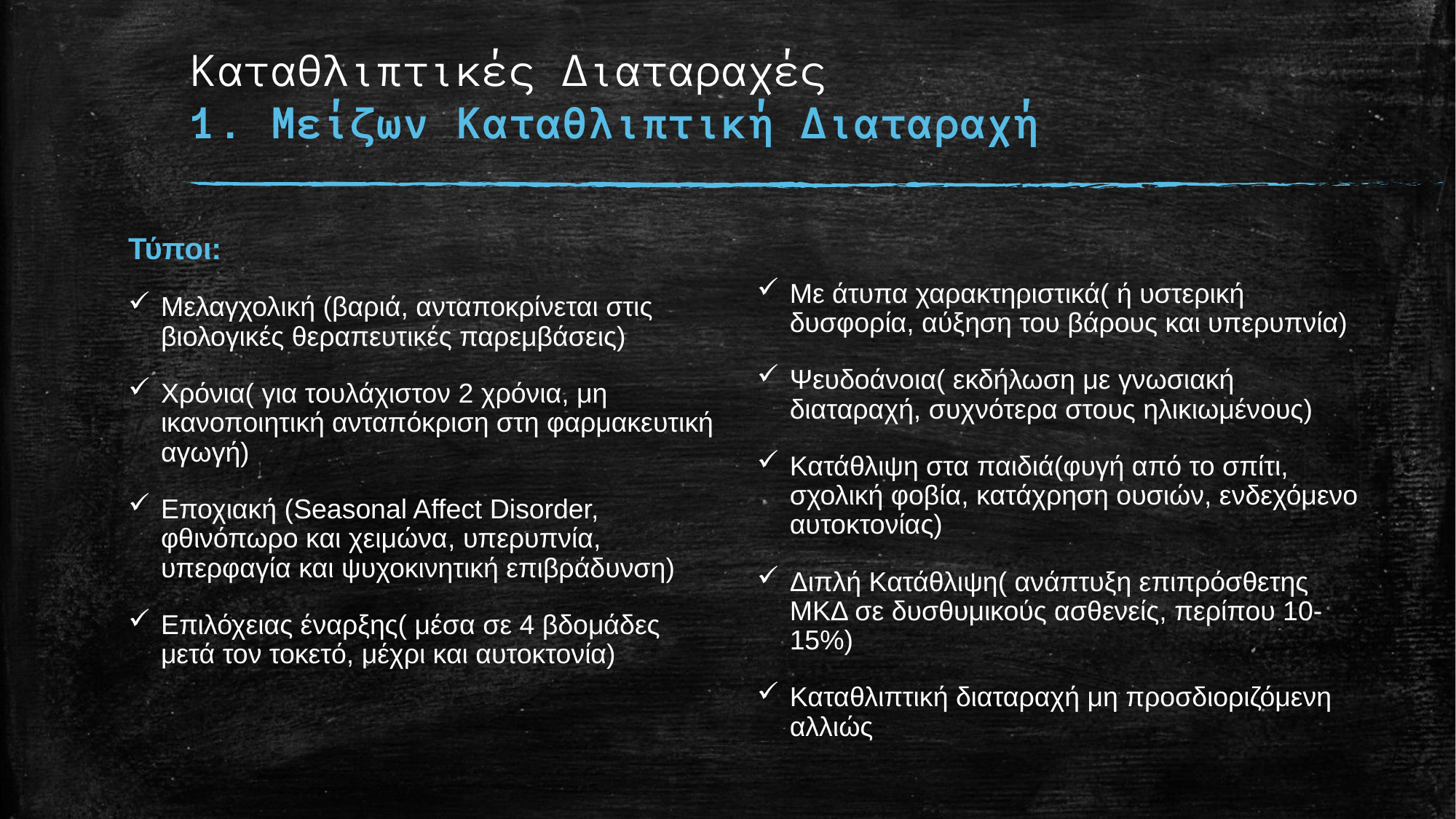

# Καταθλιπτικές Διαταραχές 1. Μείζων Καταθλιπτική Διαταραχή

Με άτυπα χαρακτηριστικά( ή υστερική δυσφορία, αύξηση του βάρους και υπερυπνία)
Ψευδοάνοια( εκδήλωση με γνωσιακή διαταραχή, συχνότερα στους ηλικιωμένους)
Κατάθλιψη στα παιδιά(φυγή από το σπίτι, σχολική φοβία, κατάχρηση ουσιών, ενδεχόμενο αυτοκτονίας)
Διπλή Κατάθλιψη( ανάπτυξη επιπρόσθετης ΜΚΔ σε δυσθυμικούς ασθενείς, περίπου 10-15%)
Καταθλιπτική διαταραχή μη προσδιοριζόμενη αλλιώς

Τύποι:
Μελαγχολική (βαριά, ανταποκρίνεται στις βιολογικές θεραπευτικές παρεμβάσεις)
Χρόνια( για τουλάχιστον 2 χρόνια, μη ικανοποιητική ανταπόκριση στη φαρμακευτική αγωγή)
Εποχιακή (Seasonal Affect Disorder, φθινόπωρο και χειμώνα, υπερυπνία, υπερφαγία και ψυχοκινητική επιβράδυνση)
Επιλόχειας έναρξης( μέσα σε 4 βδομάδες μετά τον τοκετό, μέχρι και αυτοκτονία)